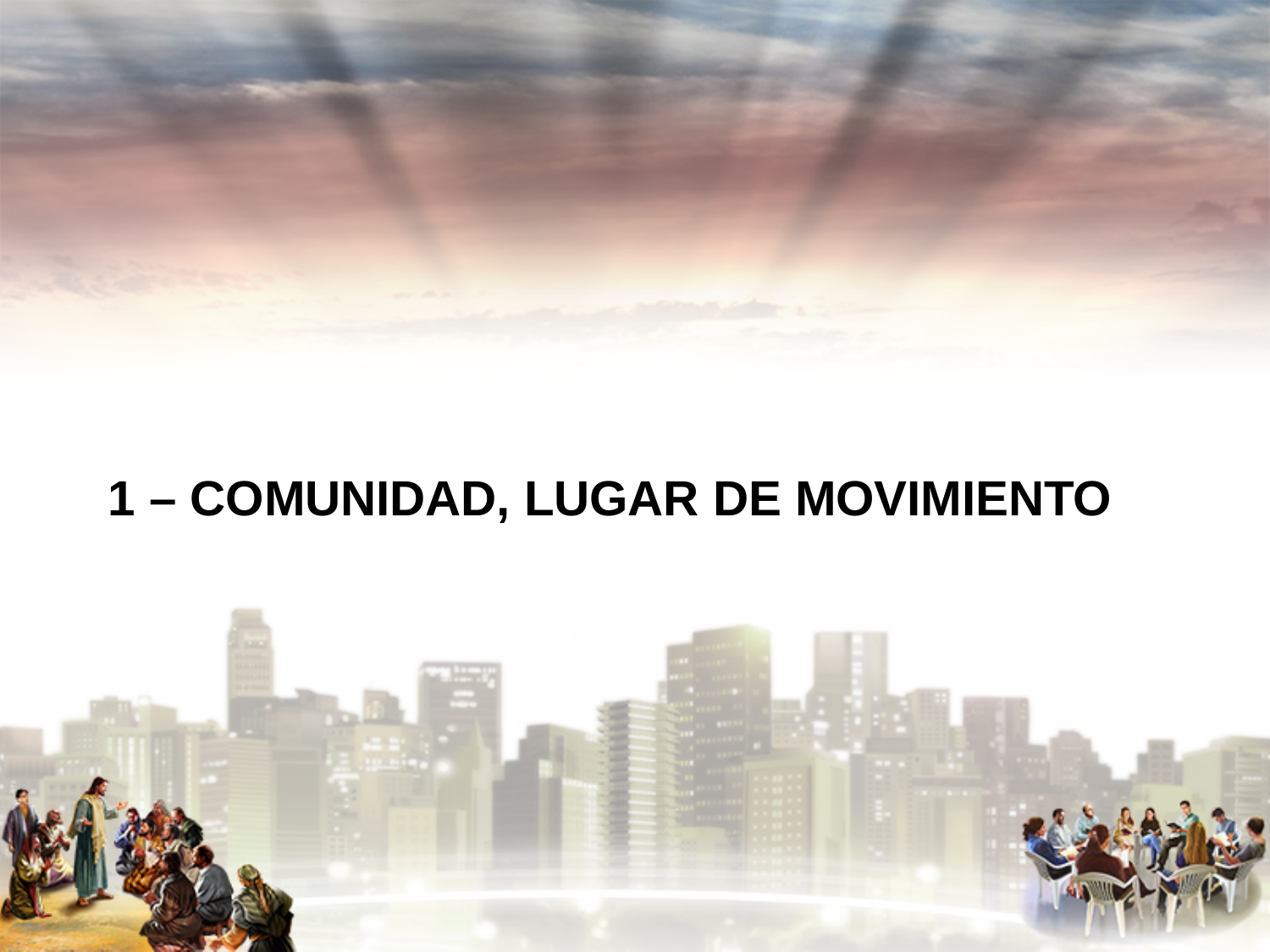

#

1 – COMUNIDAD, LUGAR DE MOVIMIENTO